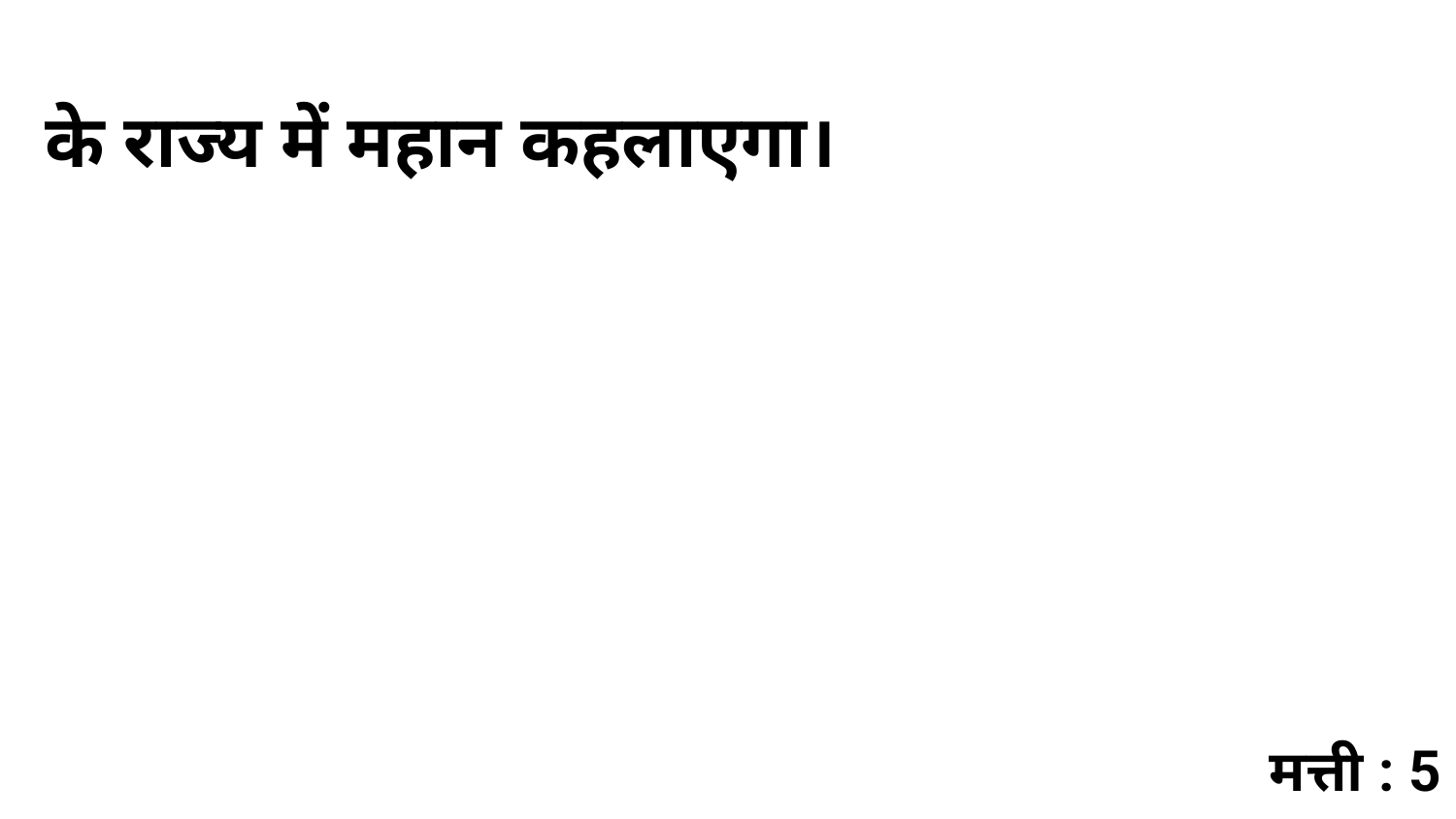

के राज्य में महान कहलाएगा।
मत्ती : 5